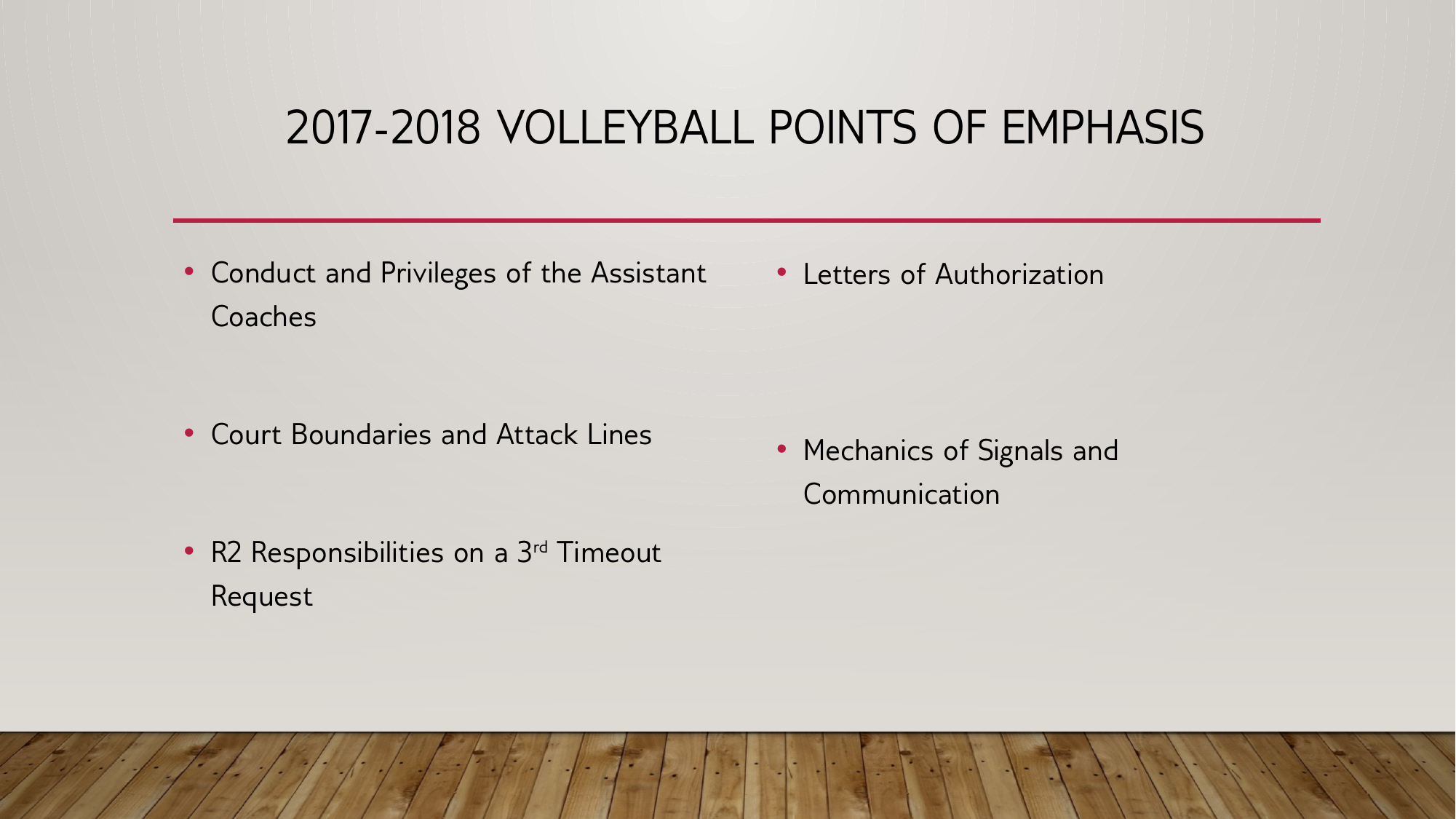

# 2017-2018 Volleyball Points of Emphasis
Conduct and Privileges of the Assistant Coaches

Court Boundaries and Attack Lines

R2 Responsibilities on a 3rd Timeout Request
Letters of Authorization

Mechanics of Signals and Communication